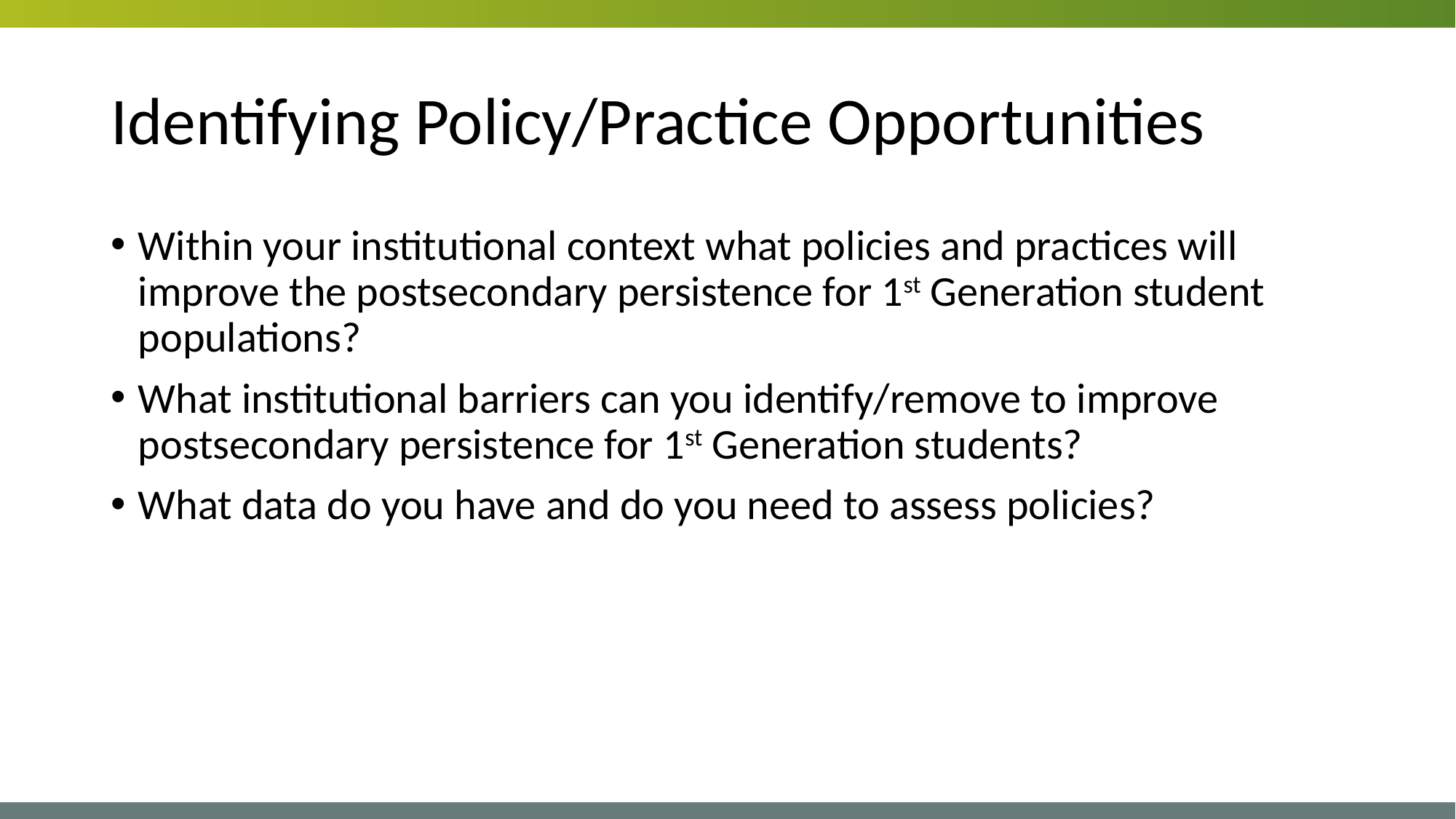

# Identifying Policy/Practice Opportunities
Within your institutional context what policies and practices will improve the postsecondary persistence for 1st Generation student populations?
What institutional barriers can you identify/remove to improve postsecondary persistence for 1st Generation students?
What data do you have and do you need to assess policies?